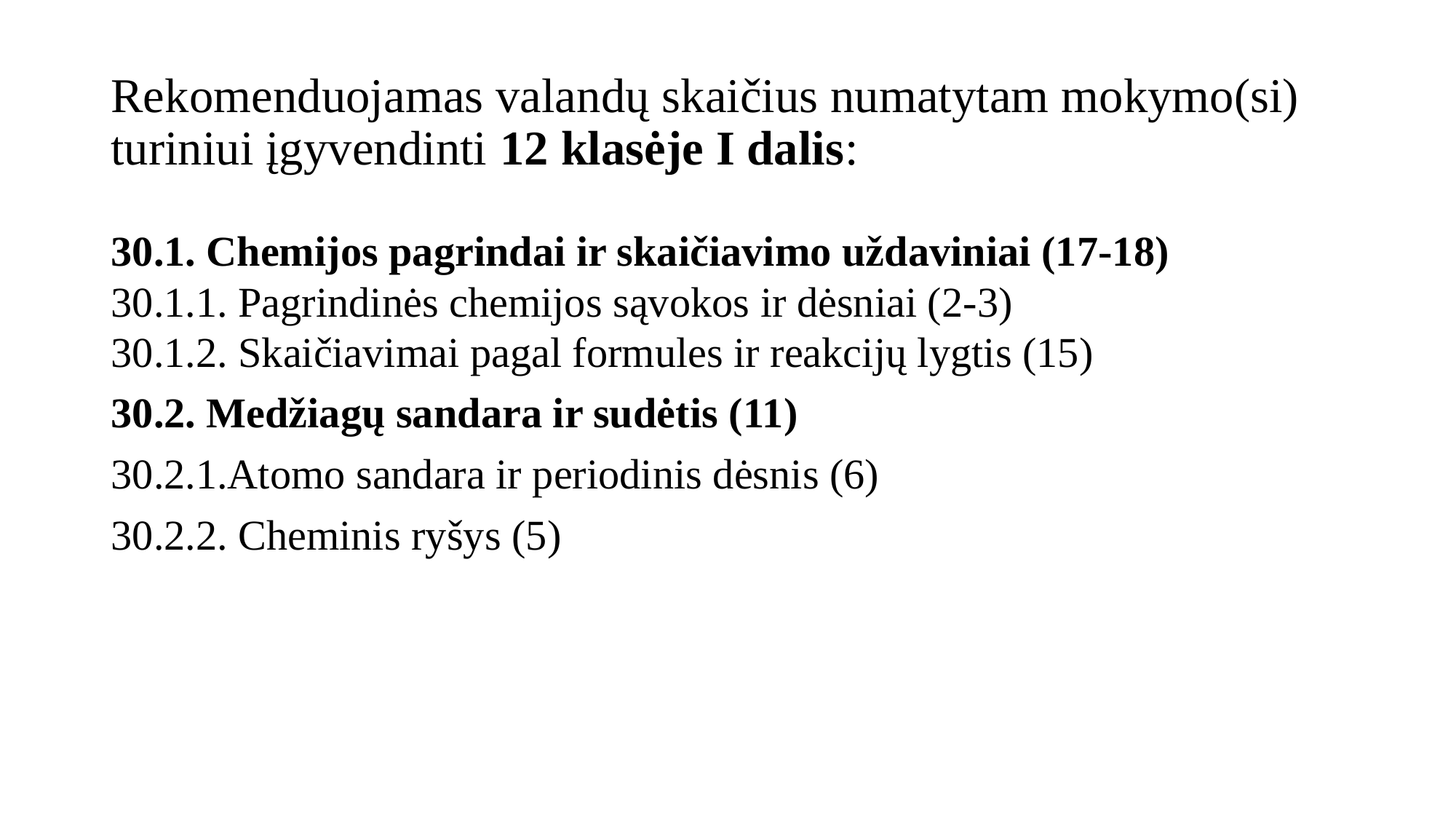

# Rekomenduojamas valandų skaičius numatytam mokymo(si) turiniui įgyvendinti 12 klasėje I dalis:
30.1. Chemijos pagrindai ir skaičiavimo uždaviniai (17-18)
30.1.1. Pagrindinės chemijos sąvokos ir dėsniai (2-3)
30.1.2. Skaičiavimai pagal formules ir reakcijų lygtis (15)
30.2. Medžiagų sandara ir sudėtis (11)
30.2.1.Atomo sandara ir periodinis dėsnis (6)
30.2.2. Cheminis ryšys (5)